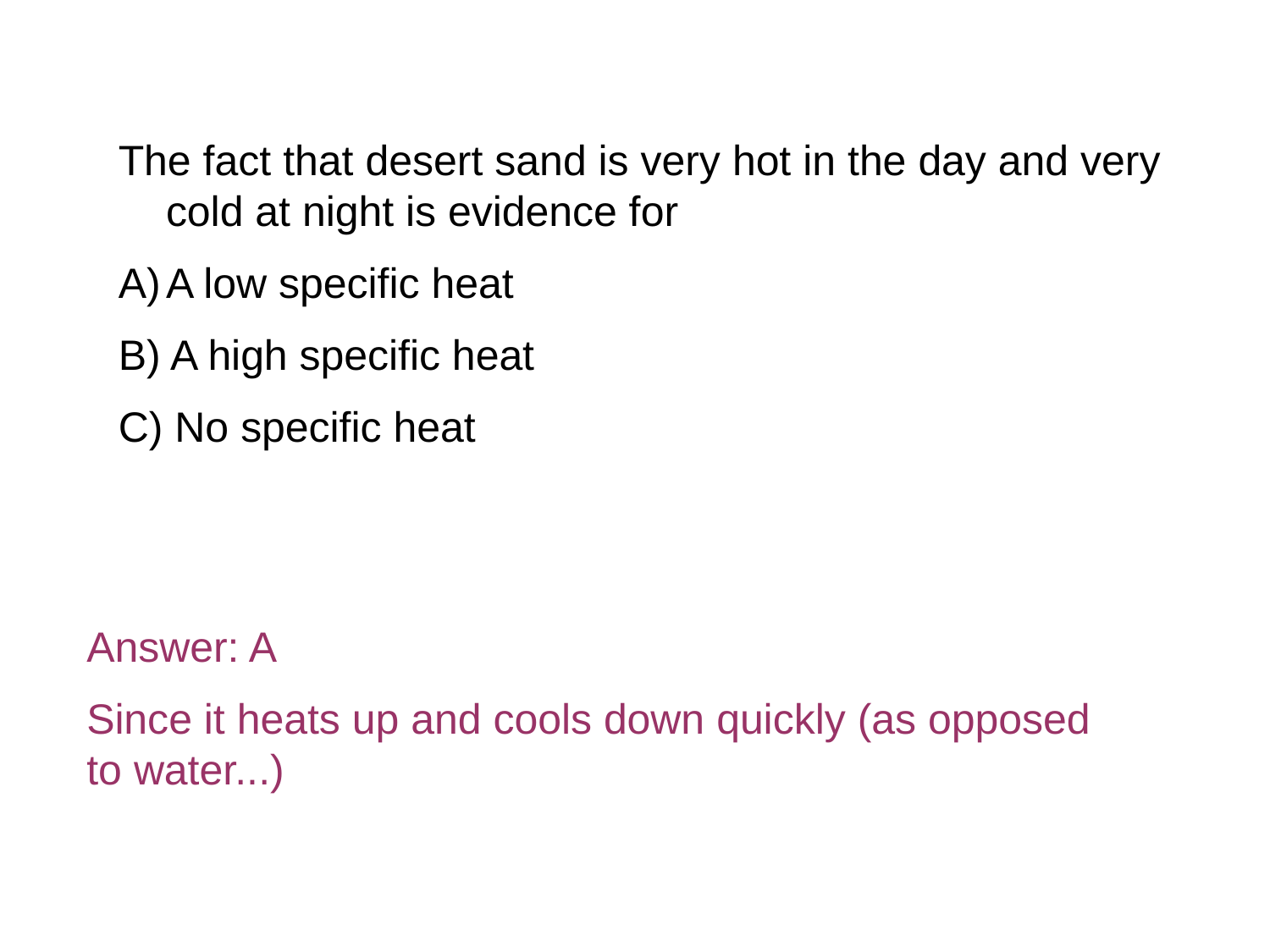

The fact that desert sand is very hot in the day and very cold at night is evidence for
A low specific heat
B) A high specific heat
C) No specific heat
Answer: A
Since it heats up and cools down quickly (as opposed to water...)